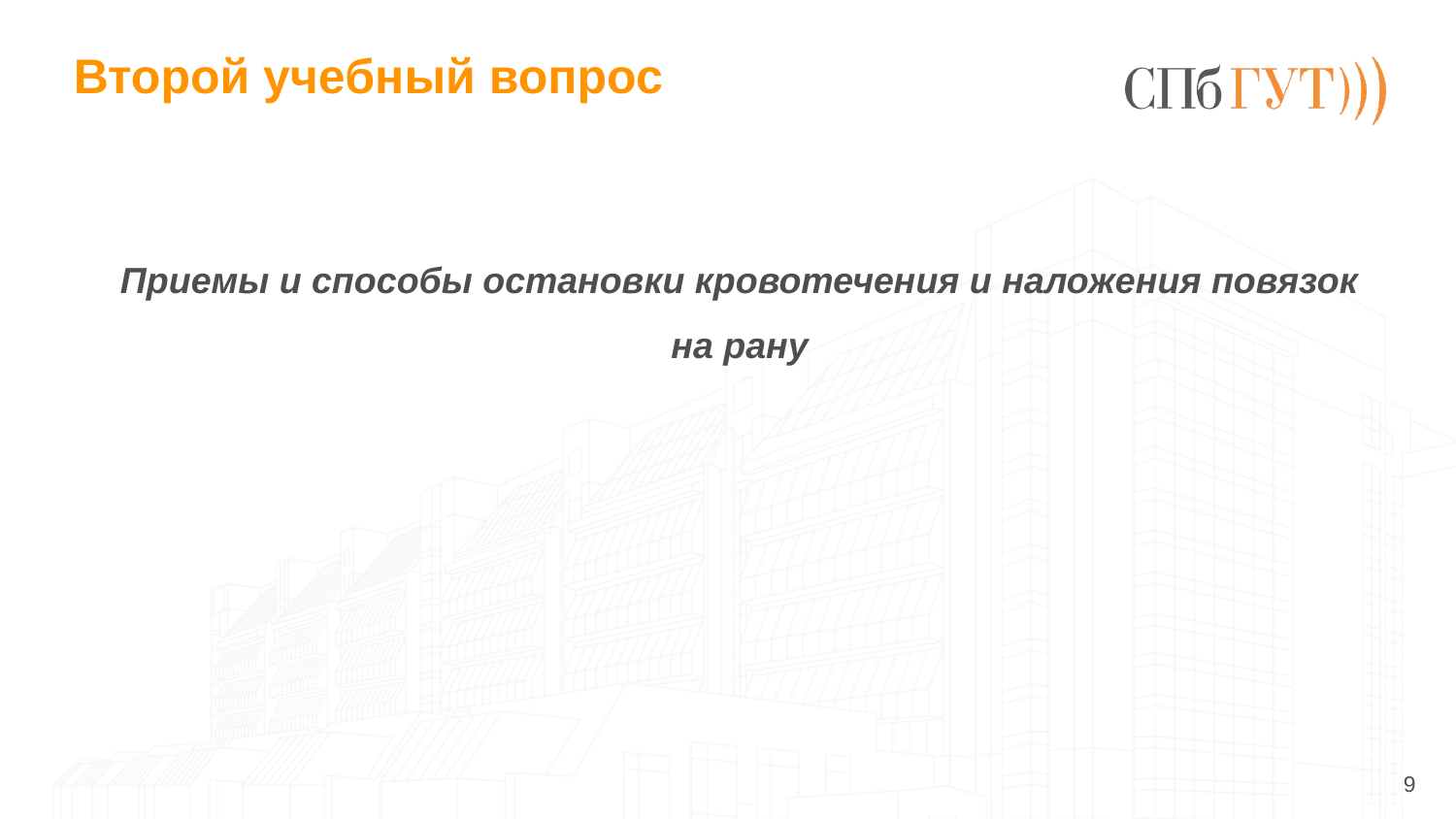

# Второй учебный вопрос
Приемы и способы остановки кровотечения и наложения повязок на рану

9